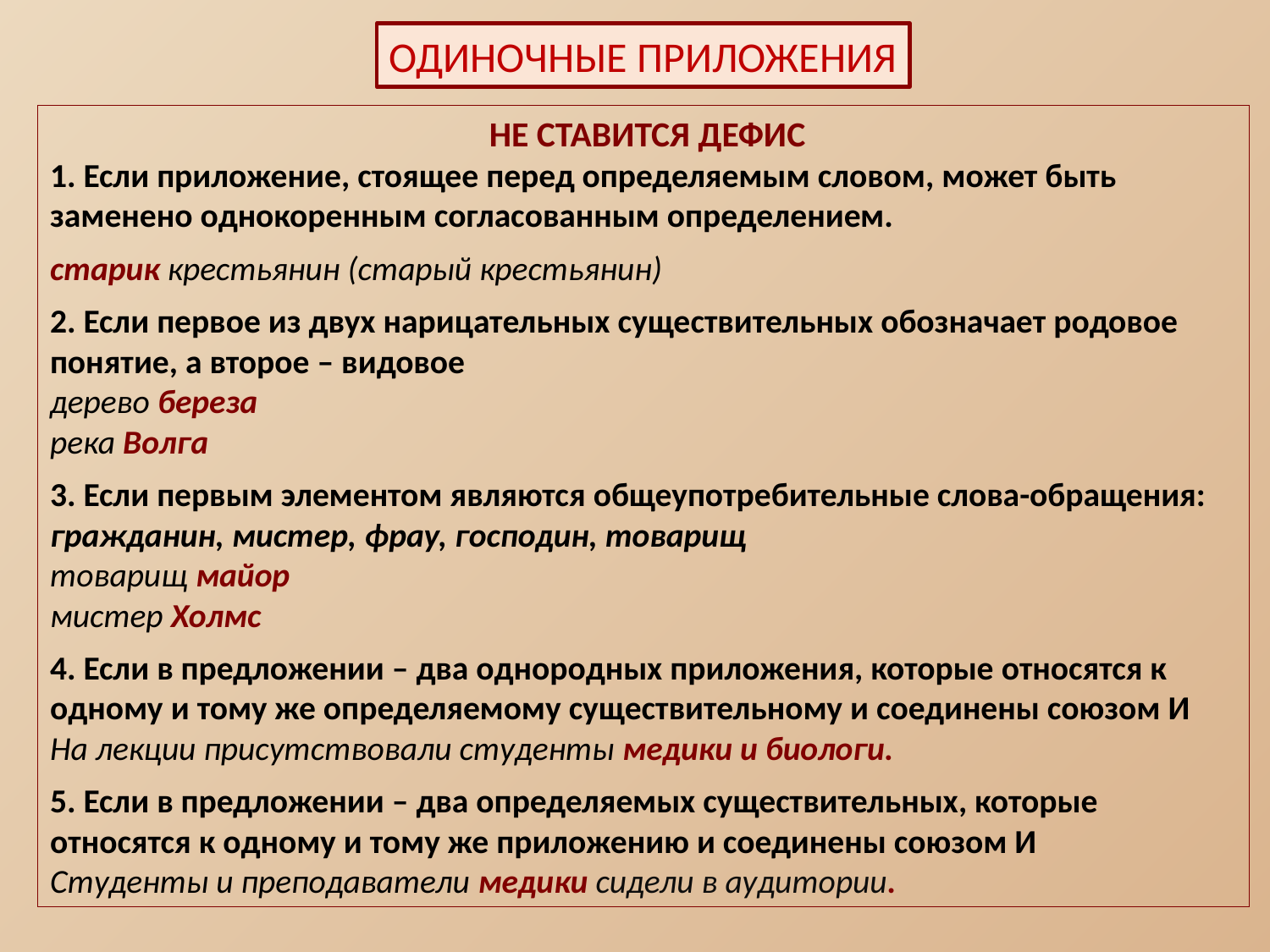

ОДИНОЧНЫЕ ПРИЛОЖЕНИЯ
 НЕ СТАВИТСЯ ДЕФИС
1. Если приложение, стоящее перед определяемым словом, может быть заменено однокоренным согласованным определением.

старик крестьянин (старый крестьянин)

2. Если первое из двух нарицательных существительных обозначает родовое понятие, а второе – видовое
дерево береза
река Волга

3. Если первым элементом являются общеупотребительные слова-обращения: гражданин, мистер, фрау, господин, товарищ
товарищ майор
мистер Холмс

4. Если в предложении – два однородных приложения, которые относятся к одному и тому же определяемому существительному и соединены союзом И
На лекции присутствовали студенты медики и биологи.

5. Если в предложении – два определяемых существительных, которые относятся к одному и тому же приложению и соединены союзом И
Студенты и преподаватели медики сидели в аудитории.